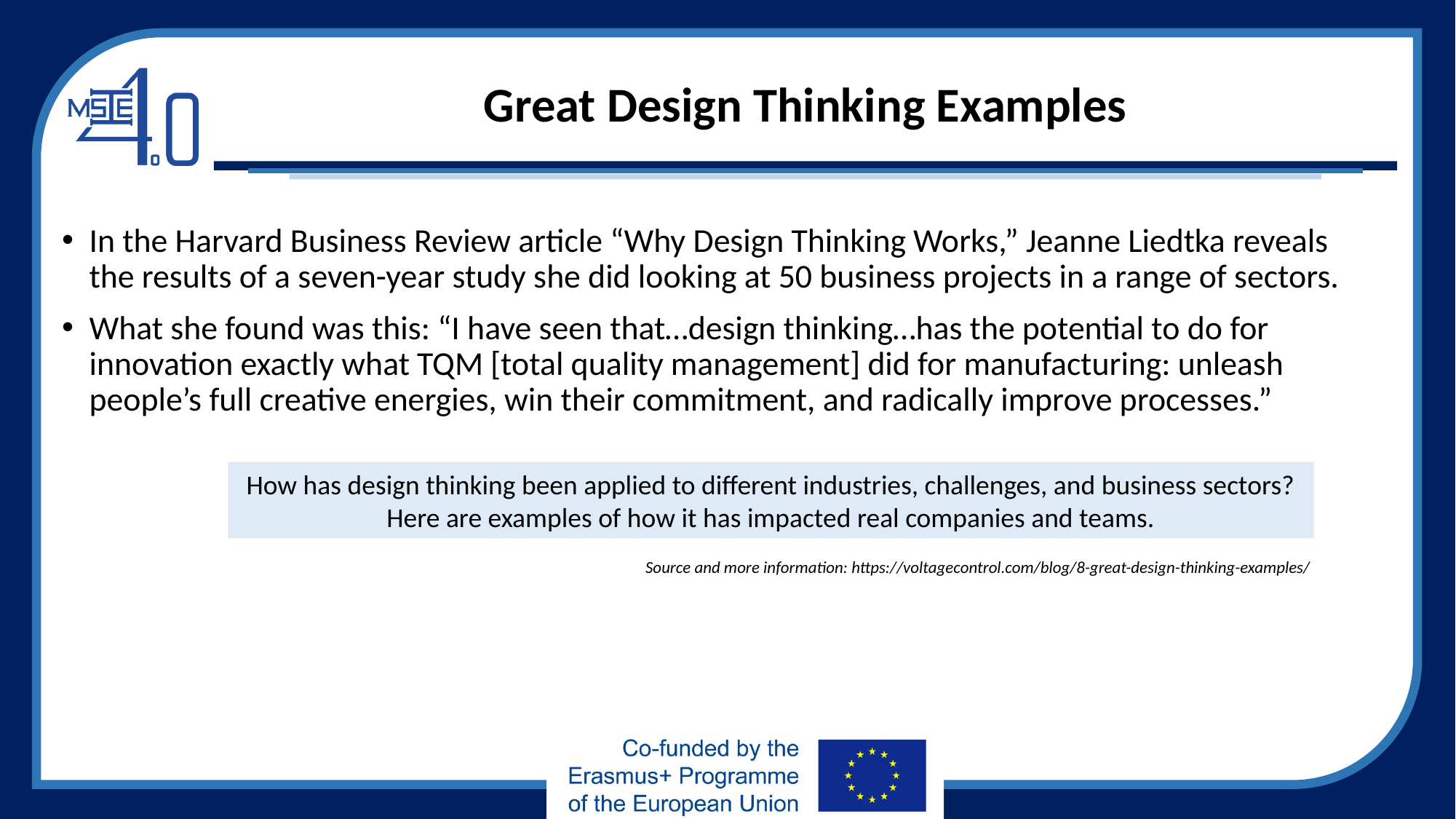

# Great Design Thinking Examples
In the Harvard Business Review article “Why Design Thinking Works,” Jeanne Liedtka reveals the results of a seven-year study she did looking at 50 business projects in a range of sectors.
What she found was this: “I have seen that…design thinking…has the potential to do for innovation exactly what TQM [total quality management] did for manufacturing: unleash people’s full creative energies, win their commitment, and radically improve processes.”

How has design thinking been applied to different industries, challenges, and business sectors? Here are examples of how it has impacted real companies and teams.
Source and more information: https://voltagecontrol.com/blog/8-great-design-thinking-examples/